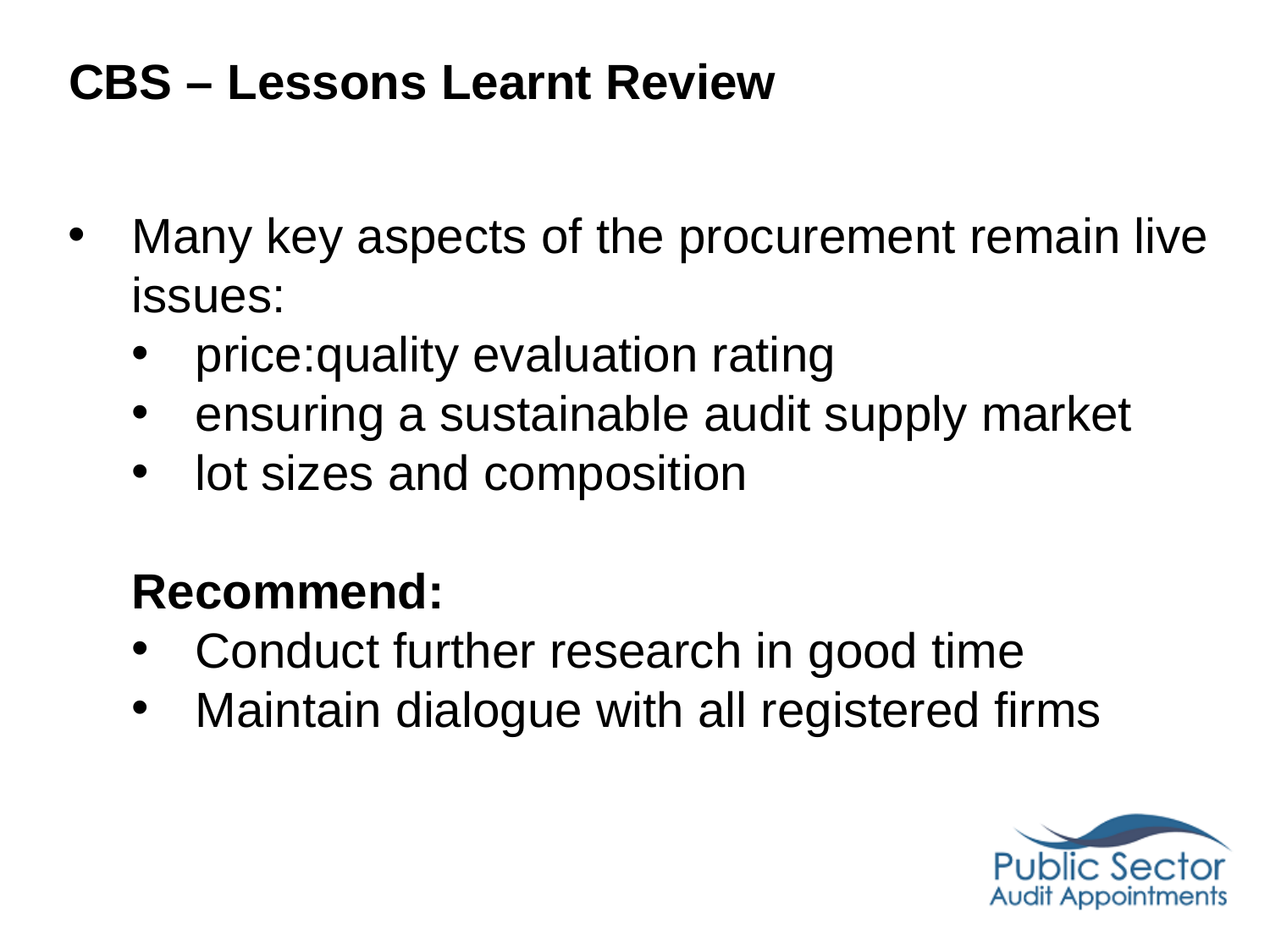

# CBS – Lessons Learnt Review

Many key aspects of the procurement remain live issues:
price:quality evaluation rating
ensuring a sustainable audit supply market
lot sizes and composition

Recommend:
Conduct further research in good time
Maintain dialogue with all registered firms